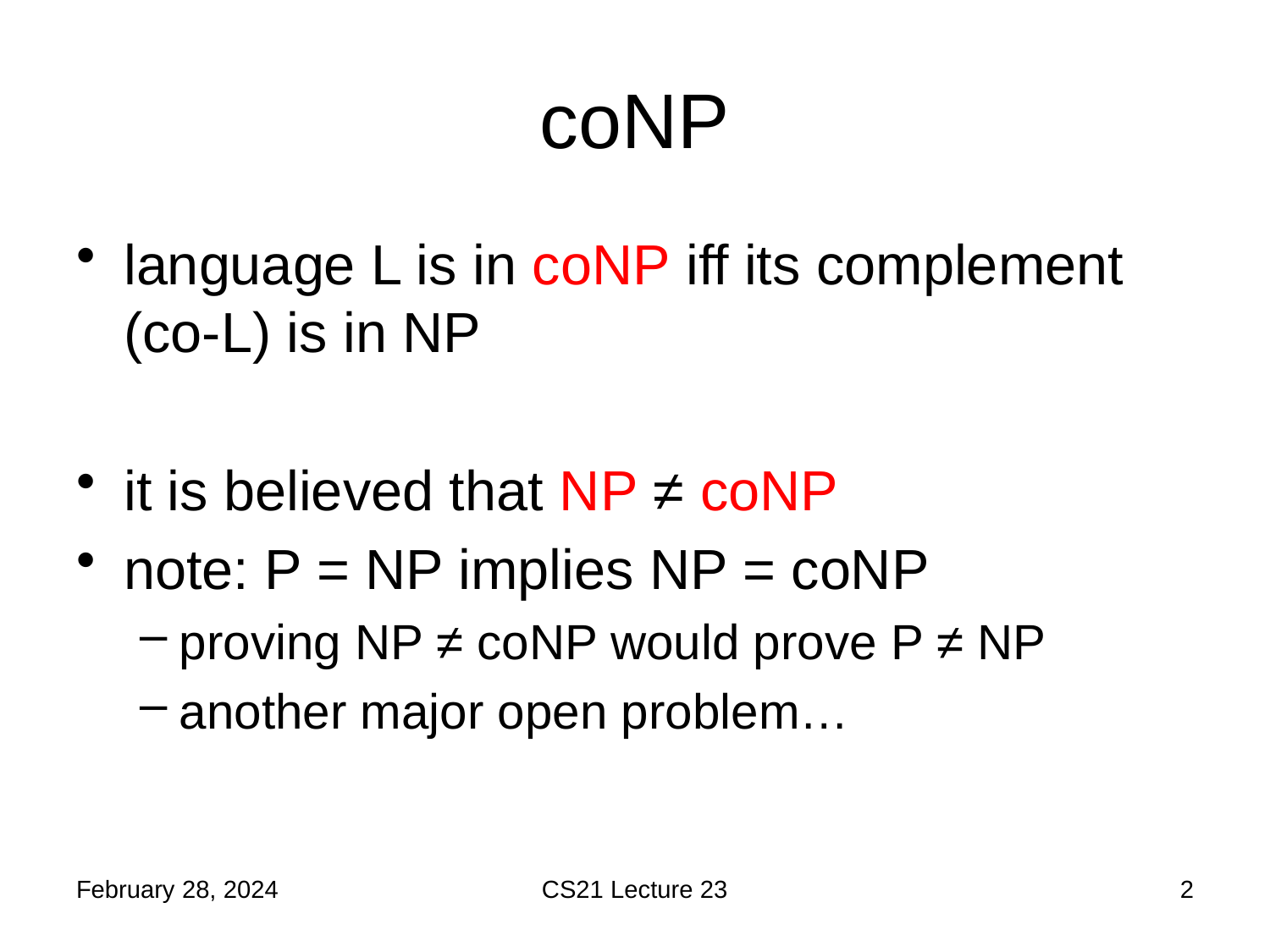

# coNP
language L is in coNP iff its complement (co-L) is in NP

it is believed that NP ≠ coNP
note: P = NP implies NP = coNP
proving NP ≠ coNP would prove P ≠ NP
another major open problem…
February 28, 2024
CS21 Lecture 23
2